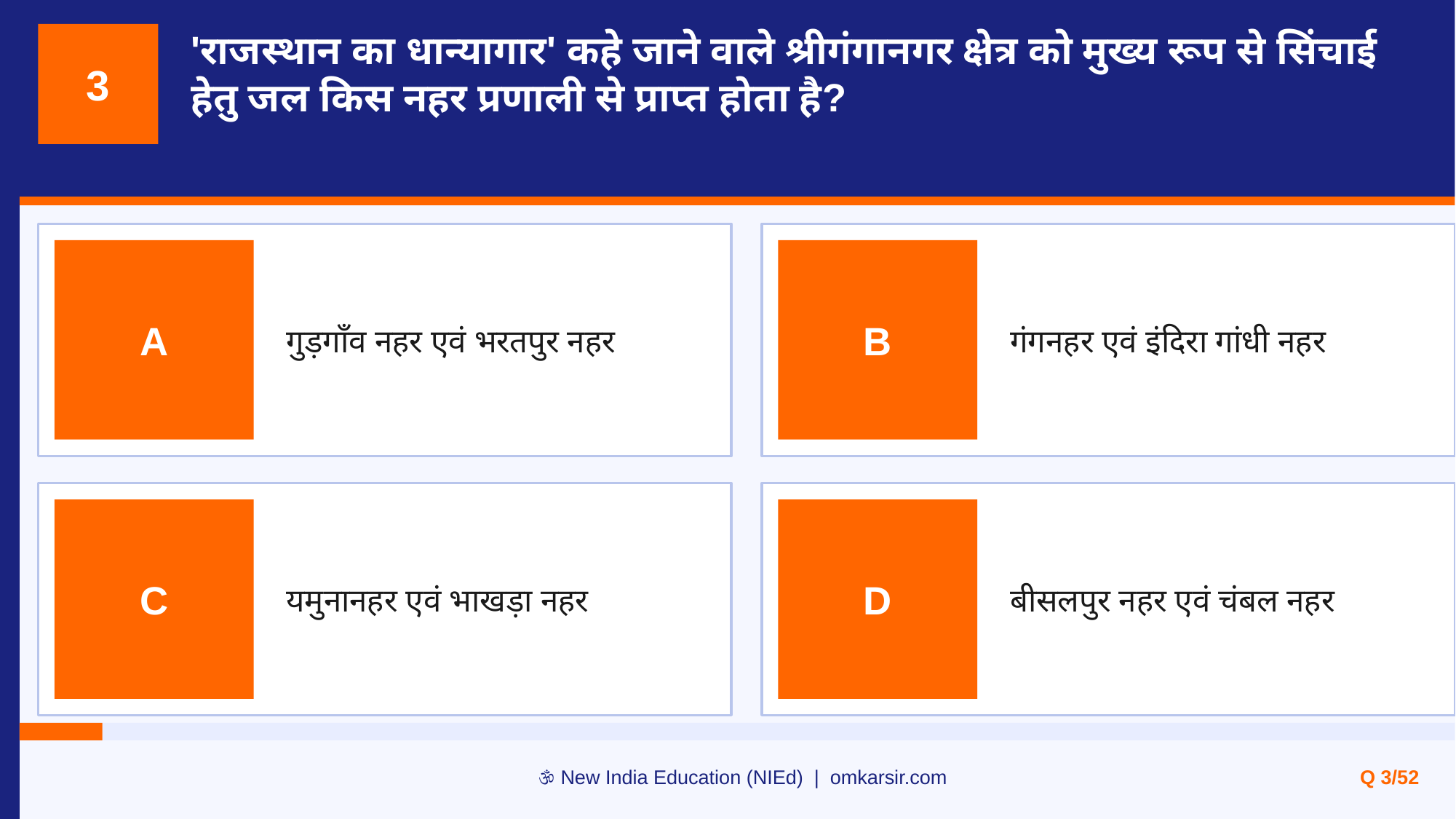

'राजस्थान का धान्यागार' कहे जाने वाले श्रीगंगानगर क्षेत्र को मुख्य रूप से सिंचाई हेतु जल किस नहर प्रणाली से प्राप्त होता है?
3

गुड़गाँव नहर एवं भरतपुर नहर
गंगनहर एवं इंदिरा गांधी नहर
A
B

यमुनानहर एवं भाखड़ा नहर
बीसलपुर नहर एवं चंबल नहर
C
D

🕉️ New India Education (NIEd)  |  omkarsir.com
Q 3/52